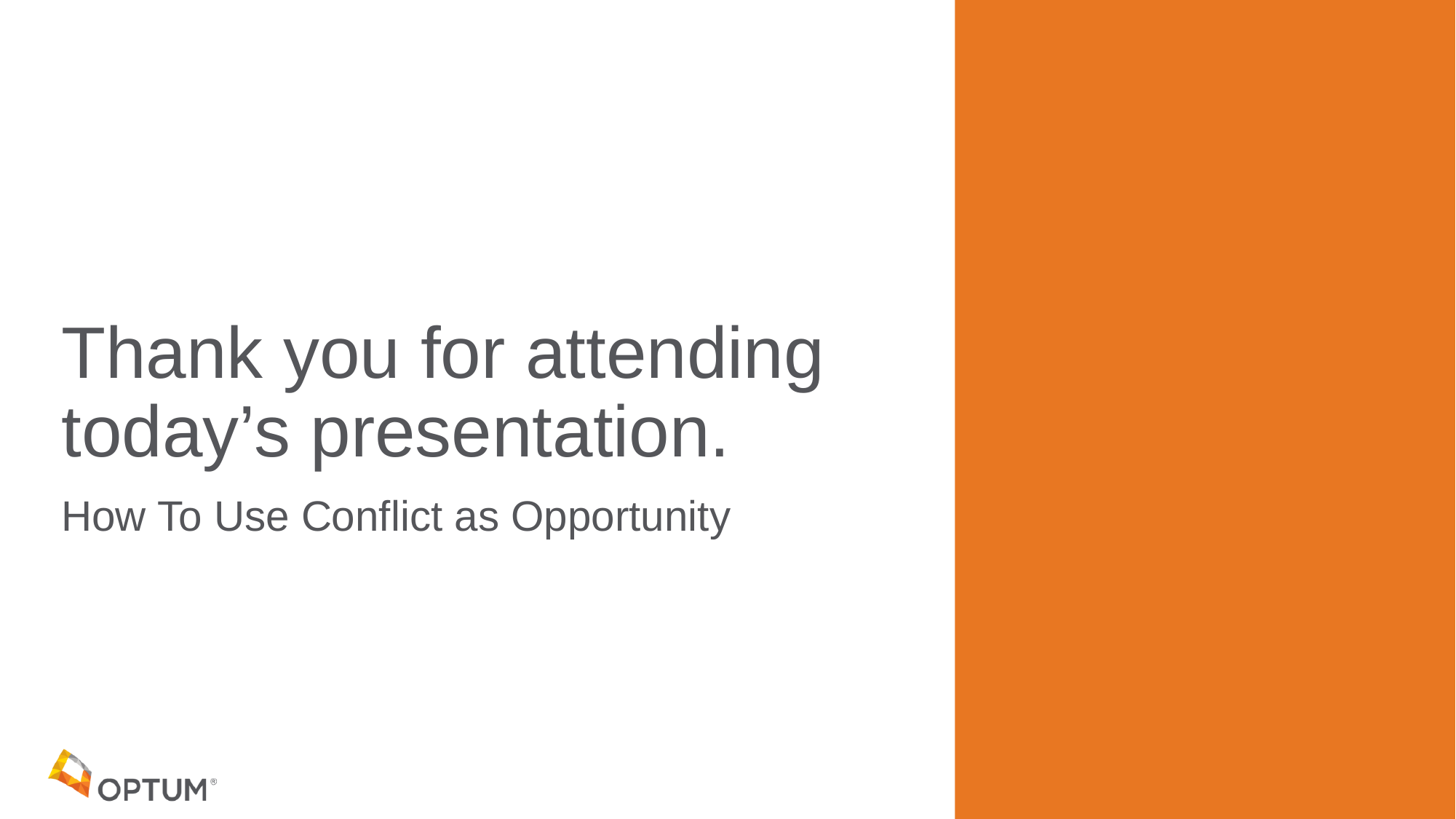

# Thank you for attending today’s presentation.
How To Use Conflict as Opportunity